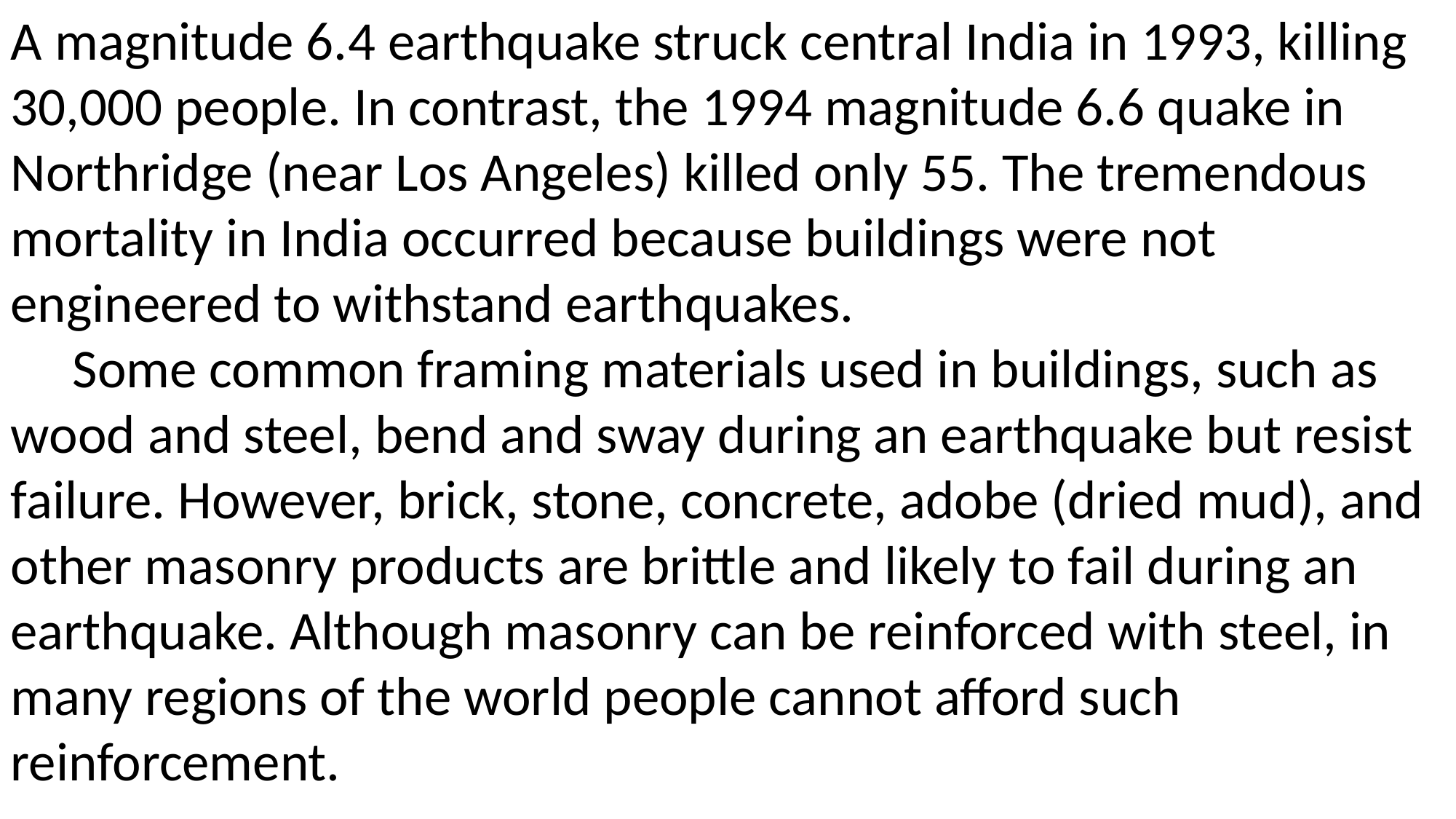

A magnitude 6.4 earthquake struck central India in 1993, killing 30,000 people. In contrast, the 1994 magnitude 6.6 quake in Northridge (near Los Angeles) killed only 55. The tremendous mortality in India occurred because buildings were not engineered to withstand earthquakes.
     Some common framing materials used in buildings, such as wood and steel, bend and sway during an earthquake but resist failure. However, brick, stone, concrete, adobe (dried mud), and other masonry products are brittle and likely to fail during an earthquake. Although masonry can be reinforced with steel, in many regions of the world people cannot afford such reinforcement.